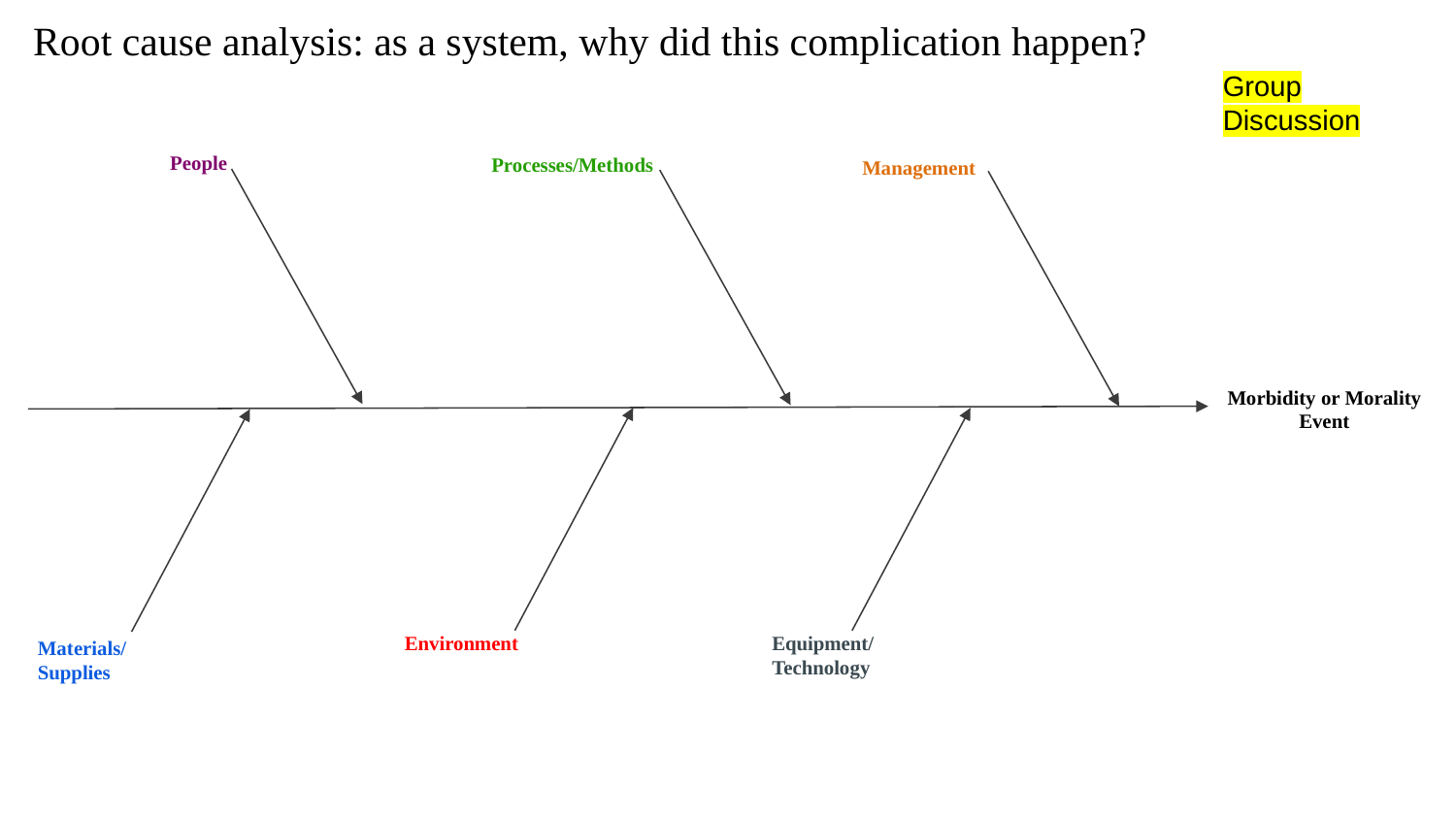

# Root cause analysis: as a system, why did this complication happen?

Group Discussion

People
Processes/Methods
Management
Morbidity or Morality Event
Environment
Equipment/
Technology
Materials/
Supplies